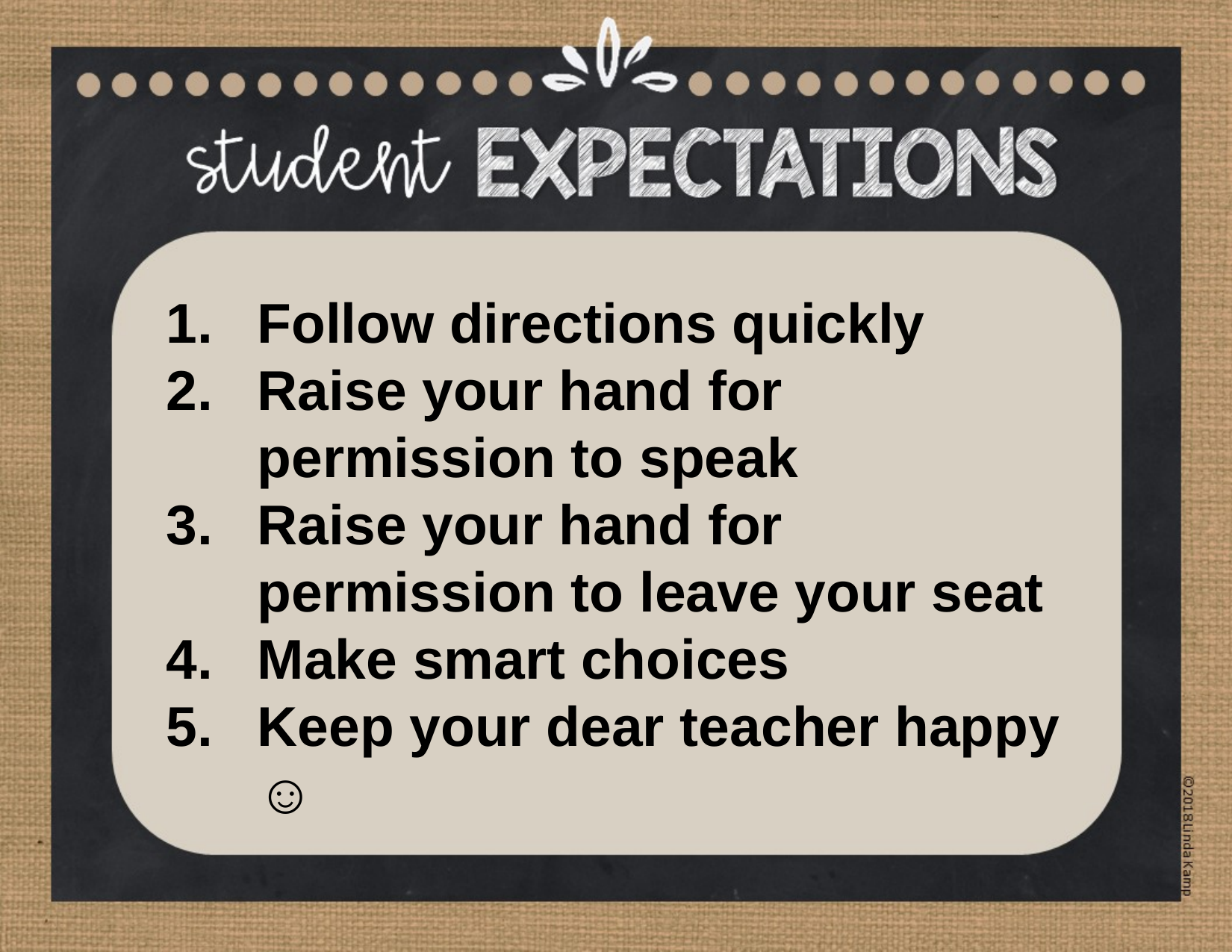

Follow directions quickly
Raise your hand for permission to speak
Raise your hand for permission to leave your seat
Make smart choices
Keep your dear teacher happy ☺